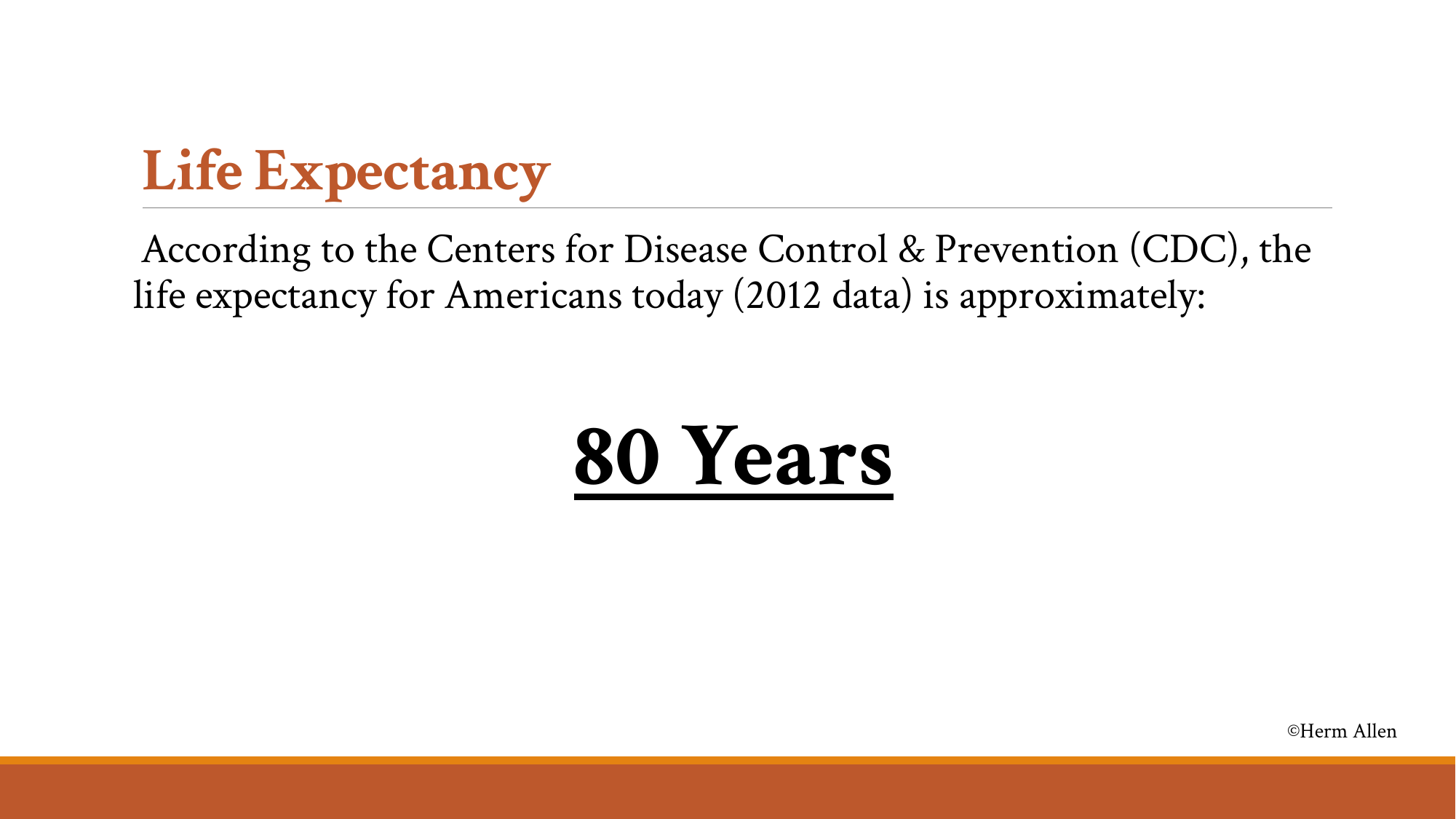

# Life Expectancy
 According to the Centers for Disease Control & Prevention (CDC), the life expectancy for Americans today (2012 data) is approximately:

80 Years
©Herm Allen